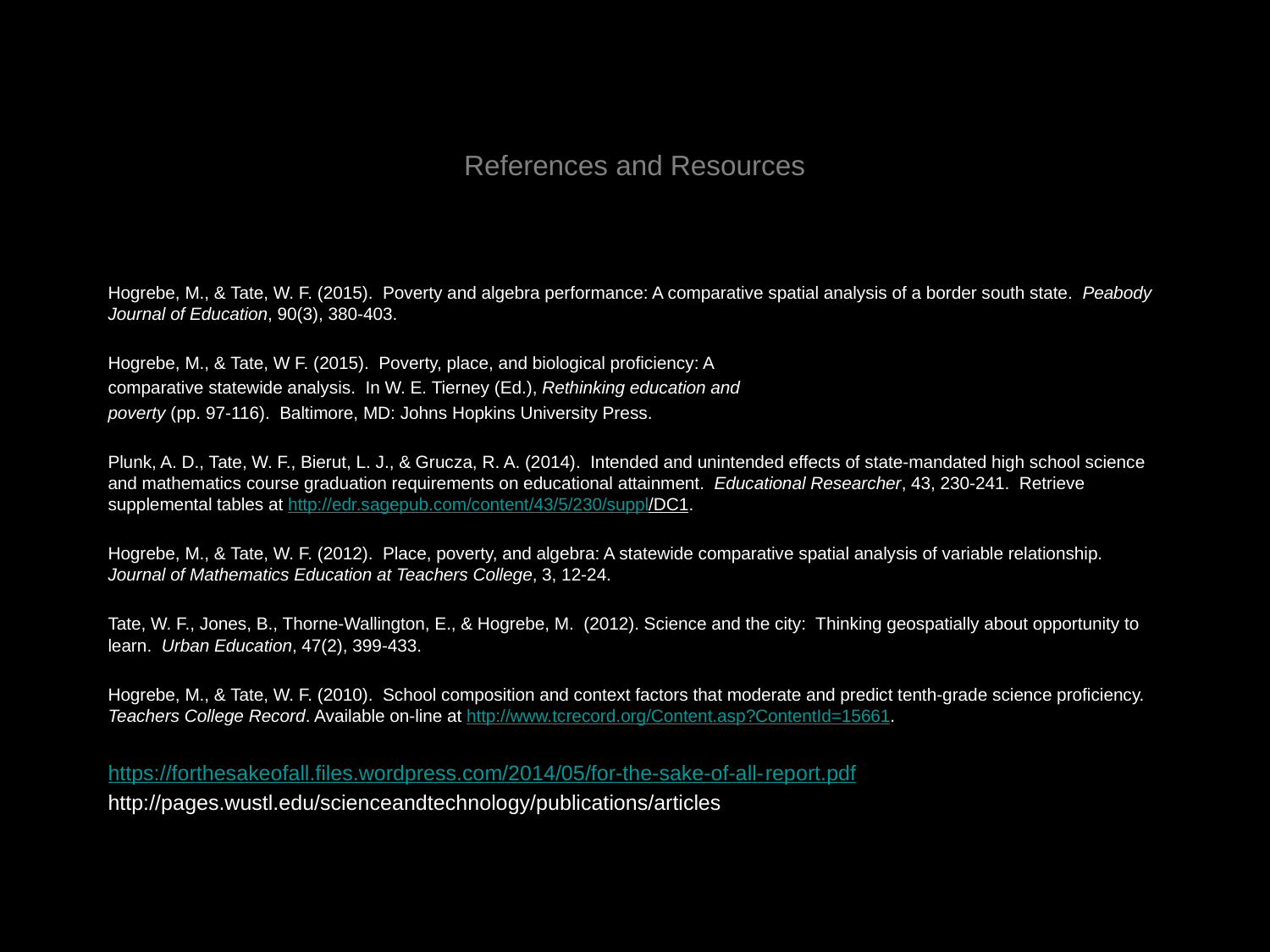

# References and Resources
Hogrebe, M., & Tate, W. F. (2015).  Poverty and algebra performance: A comparative spatial analysis of a border south state.  Peabody Journal of Education, 90(3), 380-403.

Hogrebe, M., & Tate, W F. (2015).  Poverty, place, and biological proficiency: A
comparative statewide analysis.  In W. E. Tierney (Ed.), Rethinking education and
poverty (pp. 97-116).  Baltimore, MD: Johns Hopkins University Press.

Plunk, A. D., Tate, W. F., Bierut, L. J., & Grucza, R. A. (2014).  Intended and unintended effects of state-mandated high school science and mathematics course graduation requirements on educational attainment.  Educational Researcher, 43, 230-241.  Retrieve supplemental tables at http://edr.sagepub.com/content/43/5/230/suppl/DC1.

Hogrebe, M., & Tate, W. F. (2012).  Place, poverty, and algebra: A statewide comparative spatial analysis of variable relationship.   Journal of Mathematics Education at Teachers College, 3, 12-24.

Tate, W. F., Jones, B., Thorne-Wallington, E., & Hogrebe, M.  (2012). Science and the city:  Thinking geospatially about opportunity to learn.  Urban Education, 47(2), 399-433.

Hogrebe, M., & Tate, W. F. (2010).  School composition and context factors that moderate and predict tenth-grade science proficiency.  Teachers College Record. Available on-line at http://www.tcrecord.org/Content.asp?ContentId=15661.

https://forthesakeofall.files.wordpress.com/2014/05/for-the-sake-of-all-report.pdf
http://pages.wustl.edu/scienceandtechnology/publications/articles